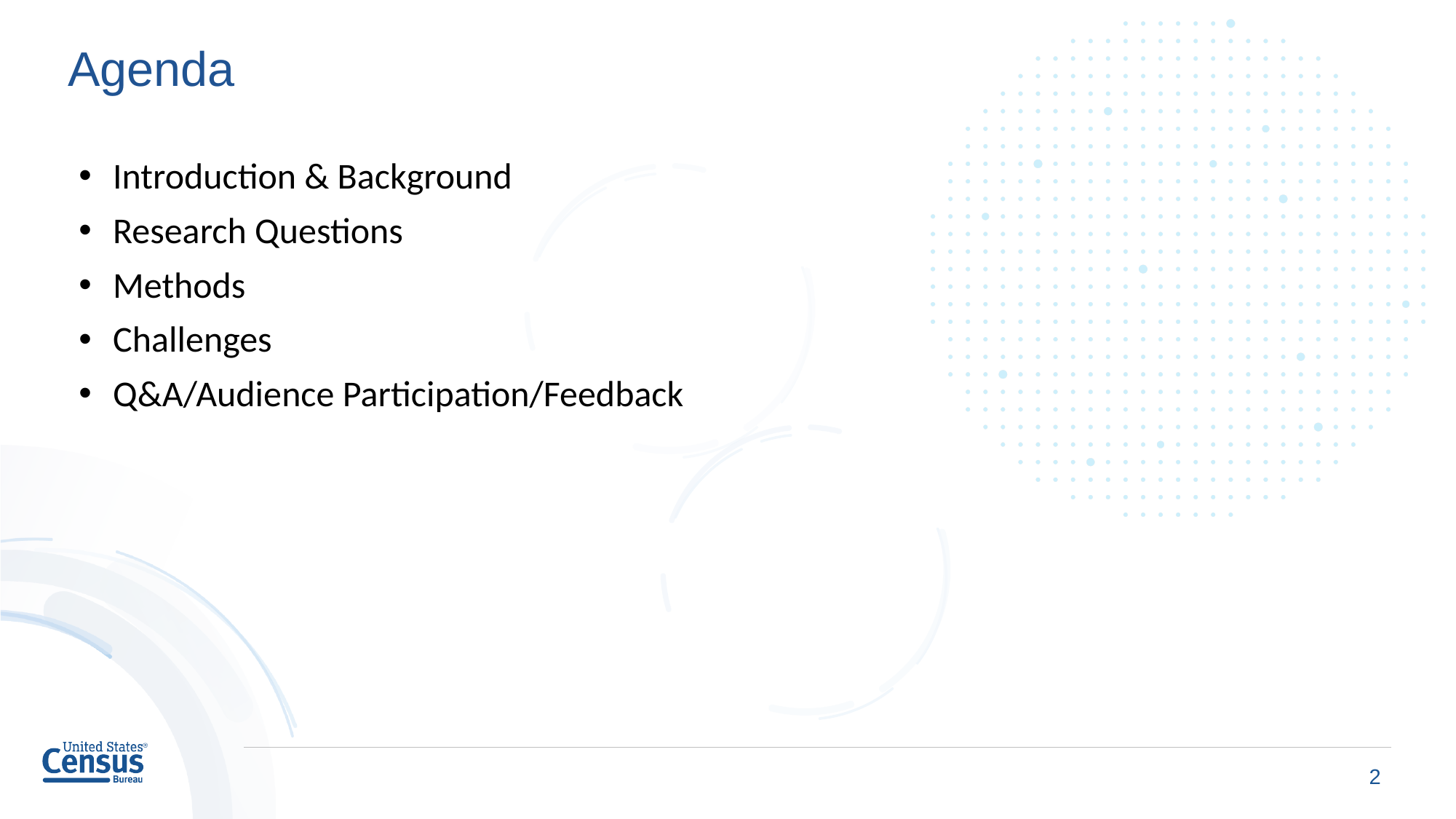

# Agenda
Introduction & Background
Research Questions
Methods
Challenges
Q&A/Audience Participation/Feedback